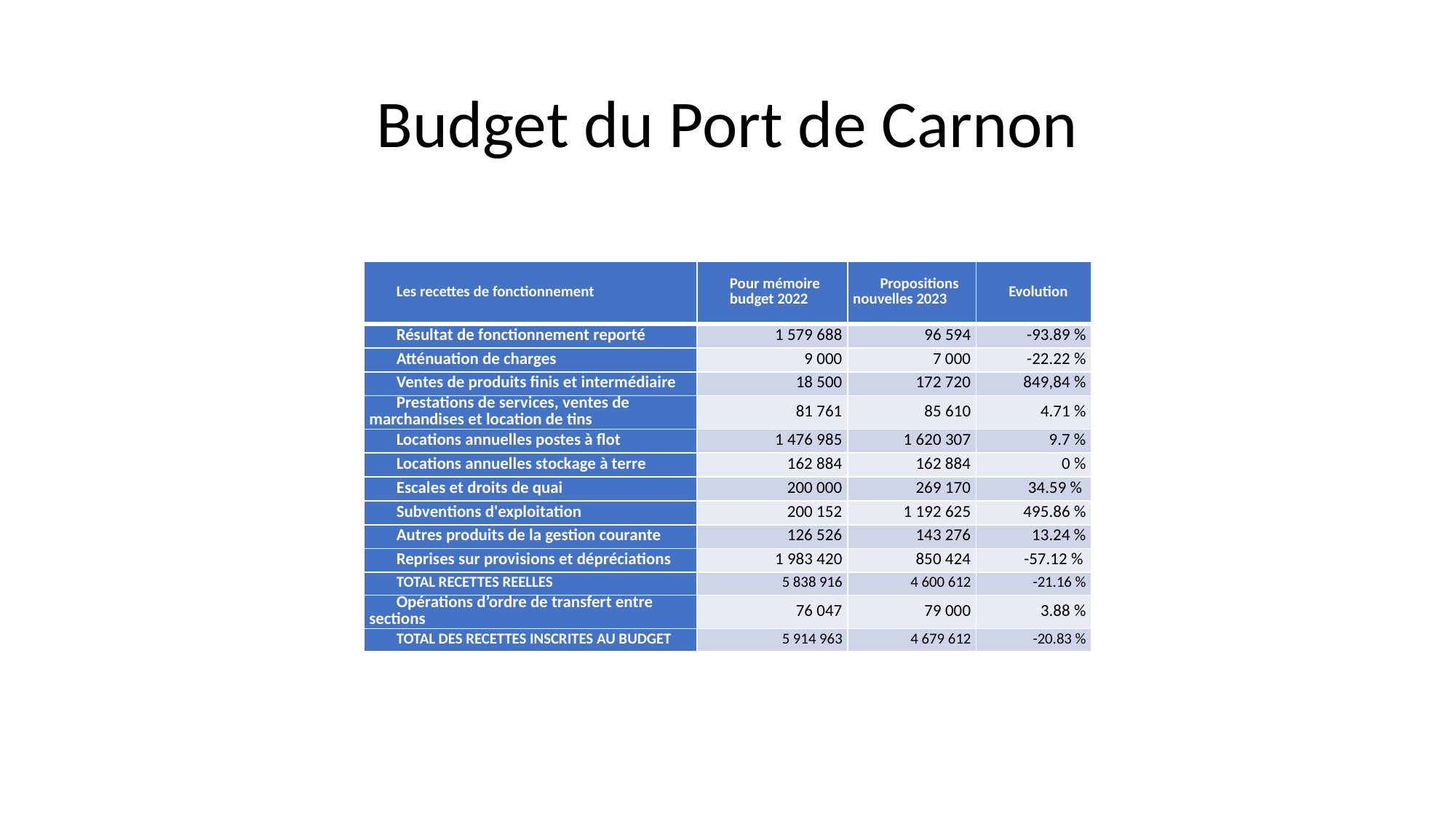

# Budget du Port de Carnon
| Les recettes de fonctionnement | Pour mémoire budget 2022 | Propositions nouvelles 2023 | Evolution |
| --- | --- | --- | --- |
| Résultat de fonctionnement reporté | 1 579 688 | 96 594 | -93.89 % |
| Atténuation de charges | 9 000 | 7 000 | -22.22 % |
| Ventes de produits finis et intermédiaire | 18 500 | 172 720 | 849,84 % |
| Prestations de services, ventes de marchandises et location de tins | 81 761 | 85 610 | 4.71 % |
| Locations annuelles postes à flot | 1 476 985 | 1 620 307 | 9.7 % |
| Locations annuelles stockage à terre | 162 884 | 162 884 | 0 % |
| Escales et droits de quai | 200 000 | 269 170 | 34.59 % |
| Subventions d'exploitation | 200 152 | 1 192 625 | 495.86 % |
| Autres produits de la gestion courante | 126 526 | 143 276 | 13.24 % |
| Reprises sur provisions et dépréciations | 1 983 420 | 850 424 | -57.12 % |
| TOTAL RECETTES REELLES | 5 838 916 | 4 600 612 | -21.16 % |
| Opérations d’ordre de transfert entre sections | 76 047 | 79 000 | 3.88 % |
| TOTAL DES RECETTES INSCRITES AU BUDGET | 5 914 963 | 4 679 612 | -20.83 % |